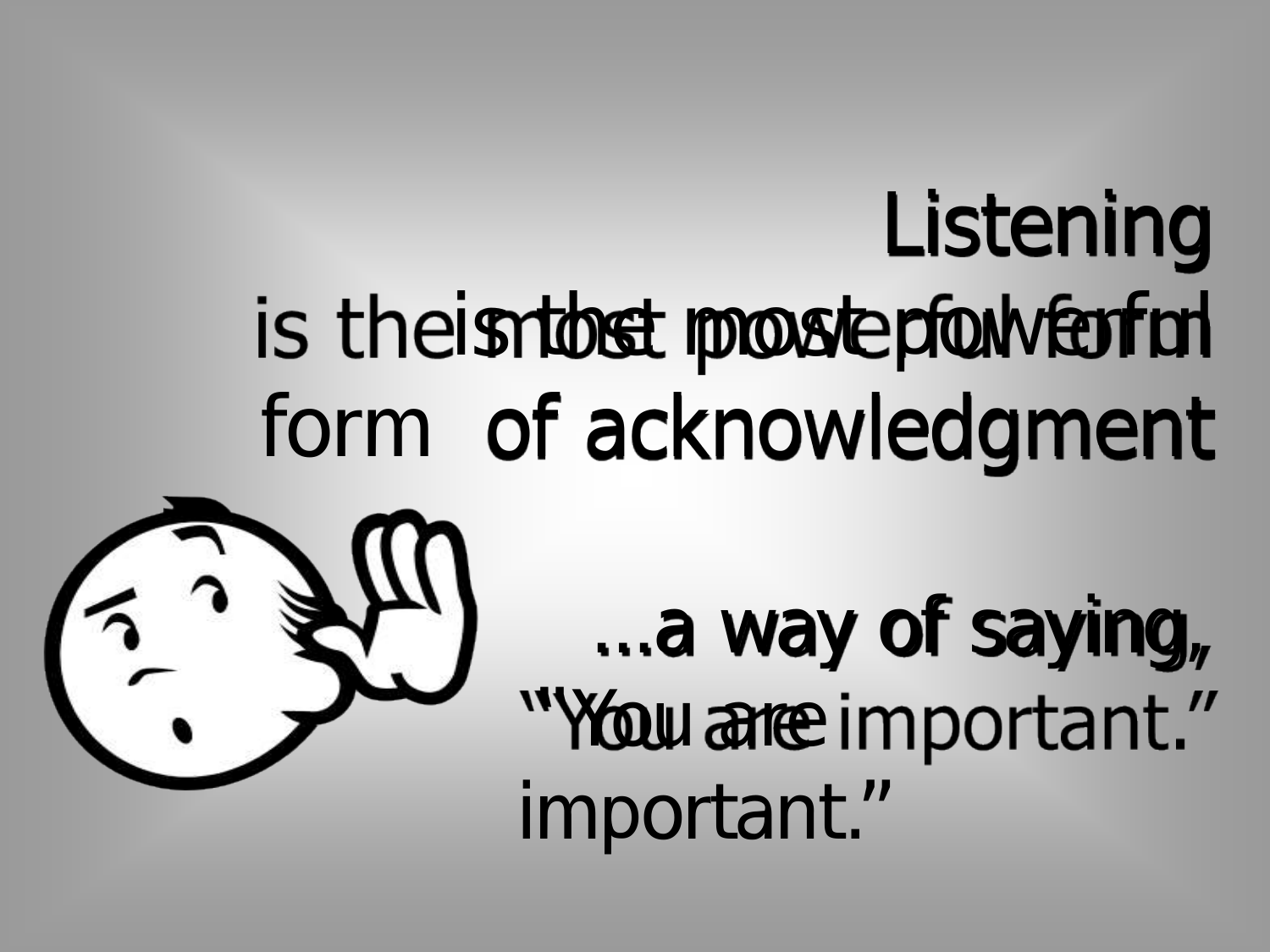

Listening  is the most powerful form  of acknowledgment

…a way of saying,  “You are important.”